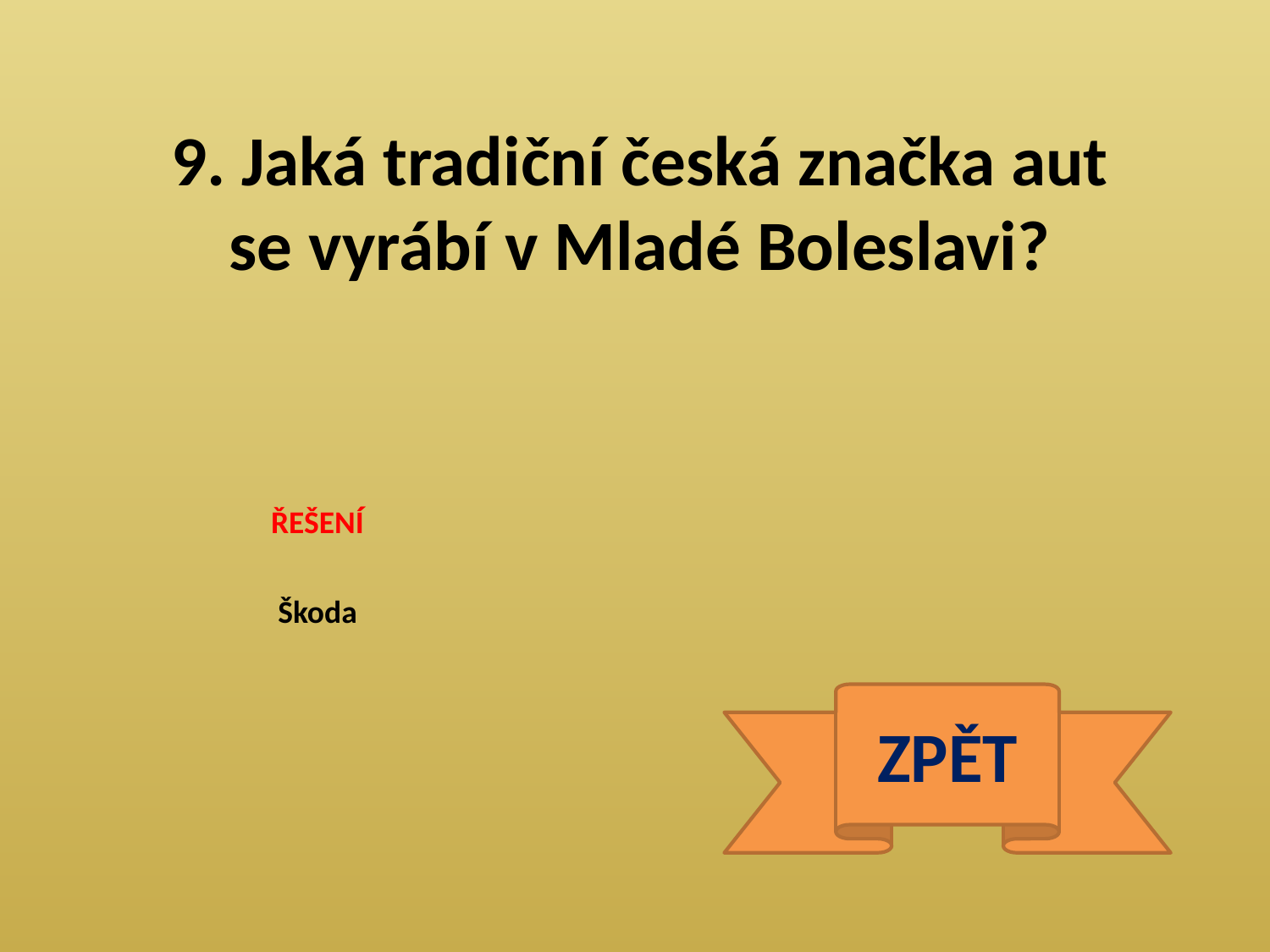

9. Jaká tradiční česká značka aut se vyrábí v Mladé Boleslavi?
ŘEŠENÍ
Škoda
ZPĚT